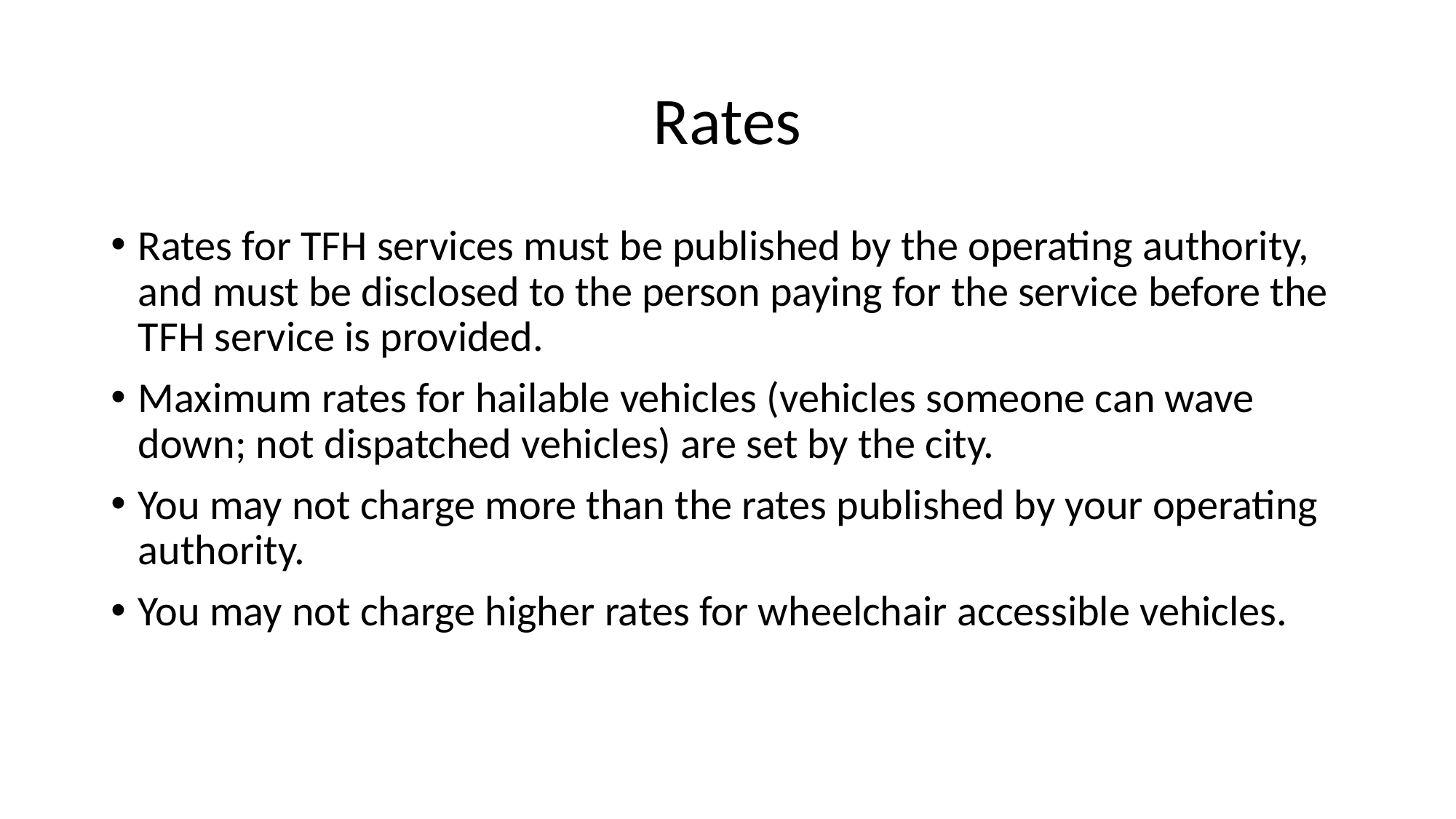

# Rates
Rates for TFH services must be published by the operating authority, and must be disclosed to the person paying for the service before the TFH service is provided.
Maximum rates for hailable vehicles (vehicles someone can wave down; not dispatched vehicles) are set by the city.
You may not charge more than the rates published by your operating authority.
You may not charge higher rates for wheelchair accessible vehicles.